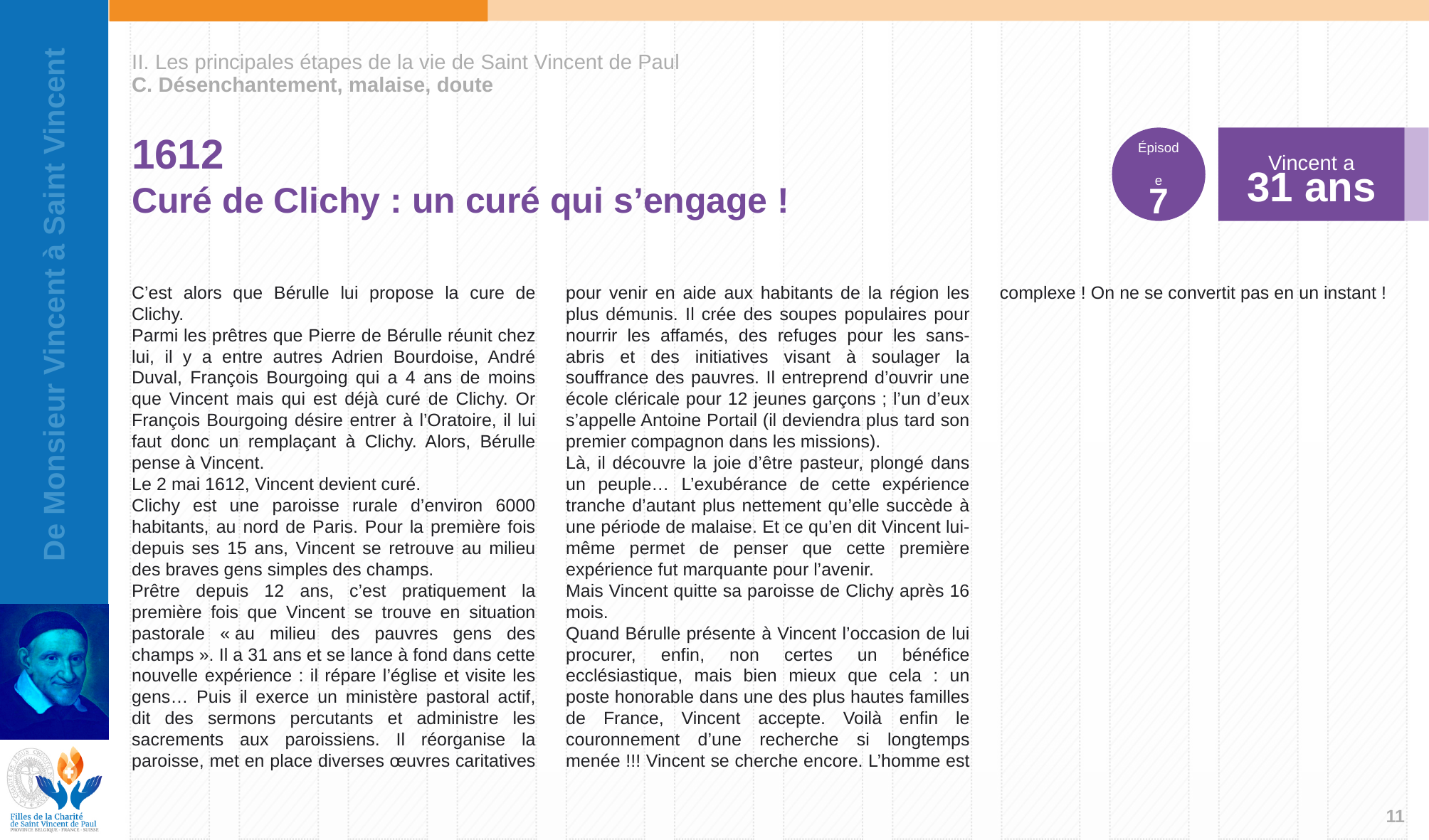

II. Les principales étapes de la vie de Saint Vincent de Paul
C. Désenchantement, malaise, doute
Épisode
7
Vincent a
31 ans
1612
Curé de Clichy : un curé qui s’engage !

C’est alors que Bérulle lui propose la cure de Clichy.
Parmi les prêtres que Pierre de Bérulle réunit chez lui, il y a entre autres Adrien Bourdoise, André Duval, François Bourgoing qui a 4 ans de moins que Vincent mais qui est déjà curé de Clichy. Or François Bourgoing désire entrer à l’Oratoire, il lui faut donc un remplaçant à Clichy. Alors, Bérulle pense à Vincent.
Le 2 mai 1612, Vincent devient curé.
Clichy est une paroisse rurale d’environ 6000 habitants, au nord de Paris. Pour la première fois depuis ses 15 ans, Vincent se retrouve au milieu des braves gens simples des champs.
Prêtre depuis 12 ans, c’est pratiquement la première fois que Vincent se trouve en situation pastorale « au milieu des pauvres gens des champs ». Il a 31 ans et se lance à fond dans cette nouvelle expérience : il répare l’église et visite les gens… Puis il exerce un ministère pastoral actif, dit des sermons percutants et administre les sacrements aux paroissiens. Il réorganise la paroisse, met en place diverses œuvres caritatives pour venir en aide aux habitants de la région les plus démunis. Il crée des soupes populaires pour nourrir les affamés, des refuges pour les sans-abris et des initiatives visant à soulager la souffrance des pauvres. Il entreprend d’ouvrir une école cléricale pour 12 jeunes garçons ; l’un d’eux s’appelle Antoine Portail (il deviendra plus tard son premier compagnon dans les missions).
Là, il découvre la joie d’être pasteur, plongé dans un peuple… L’exubérance de cette expérience tranche d’autant plus nettement qu’elle succède à une période de malaise. Et ce qu’en dit Vincent lui-même permet de penser que cette première expérience fut marquante pour l’avenir.
Mais Vincent quitte sa paroisse de Clichy après 16 mois.
Quand Bérulle présente à Vincent l’occasion de lui procurer, enfin, non certes un bénéfice ecclésiastique, mais bien mieux que cela : un poste honorable dans une des plus hautes familles de France, Vincent accepte. Voilà enfin le couronnement d’une recherche si longtemps menée !!! Vincent se cherche encore. L’homme est complexe ! On ne se convertit pas en un instant !
11